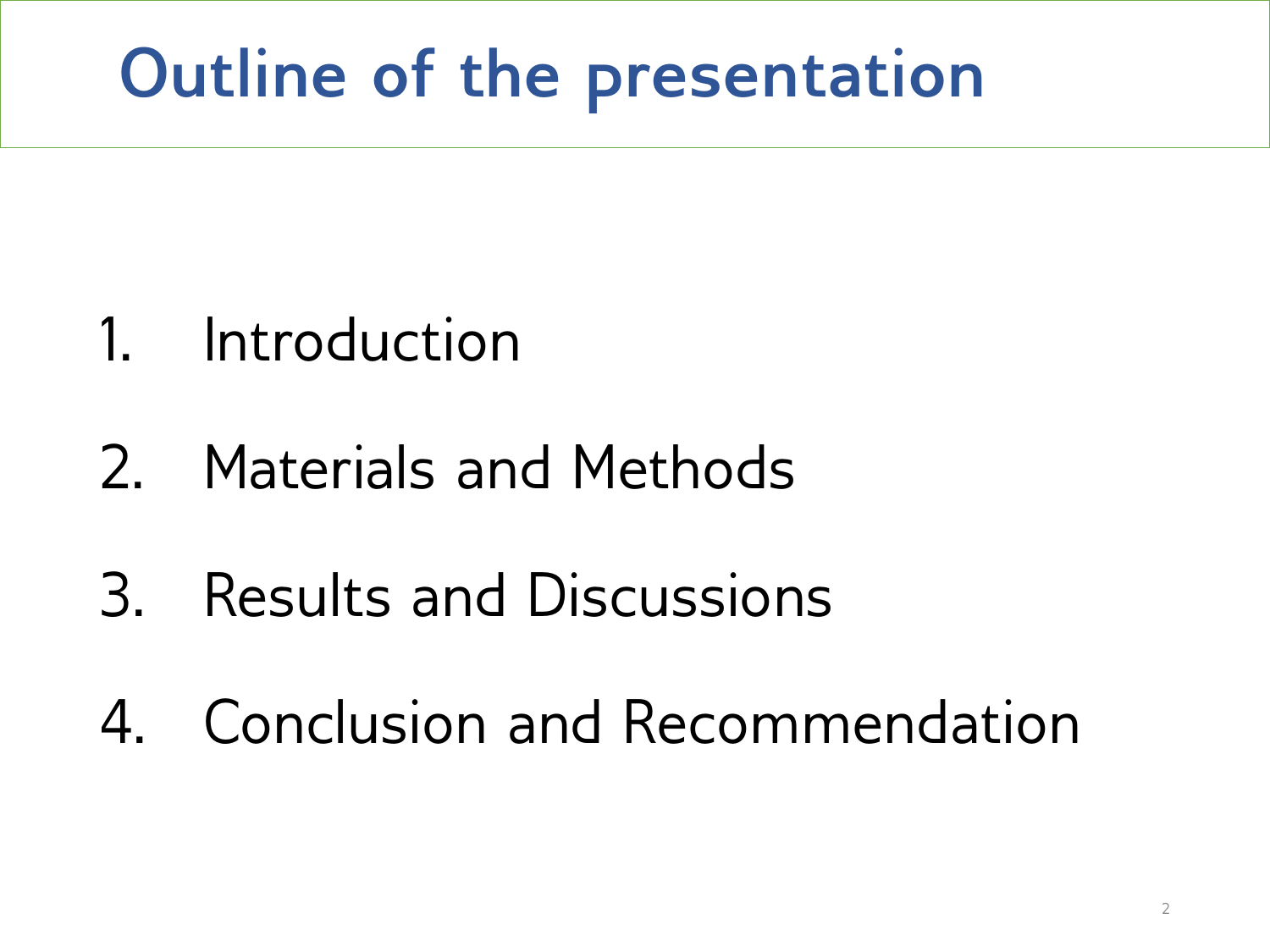

# Outline of the presentation
Introduction
Materials and Methods
Results and Discussions
Conclusion and Recommendation

2